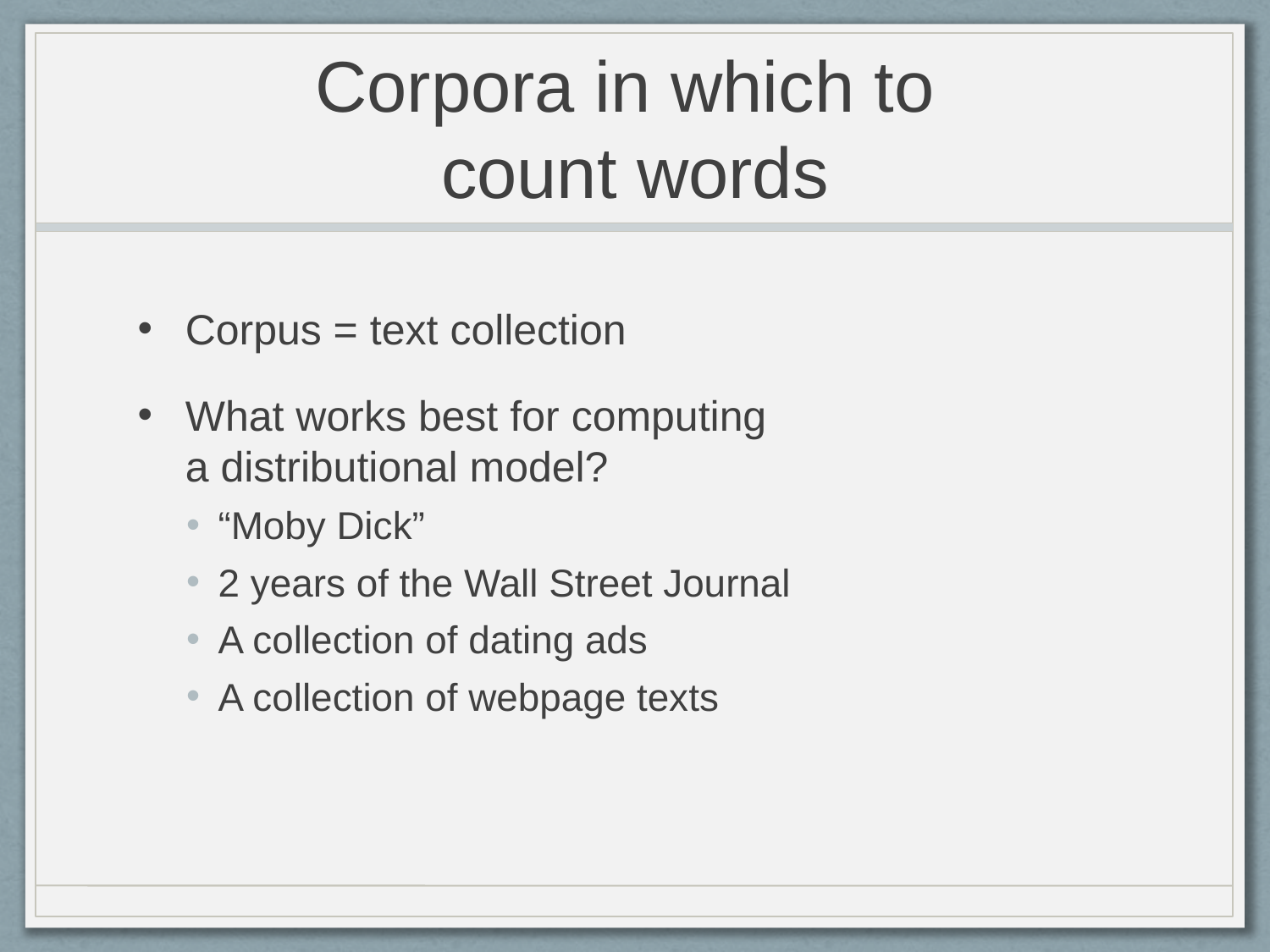

# Corpora in which to count words
Corpus = text collection
What works best for computing
a distributional model?
“Moby Dick”
2 years of the Wall Street Journal
A collection of dating ads
A collection of webpage texts